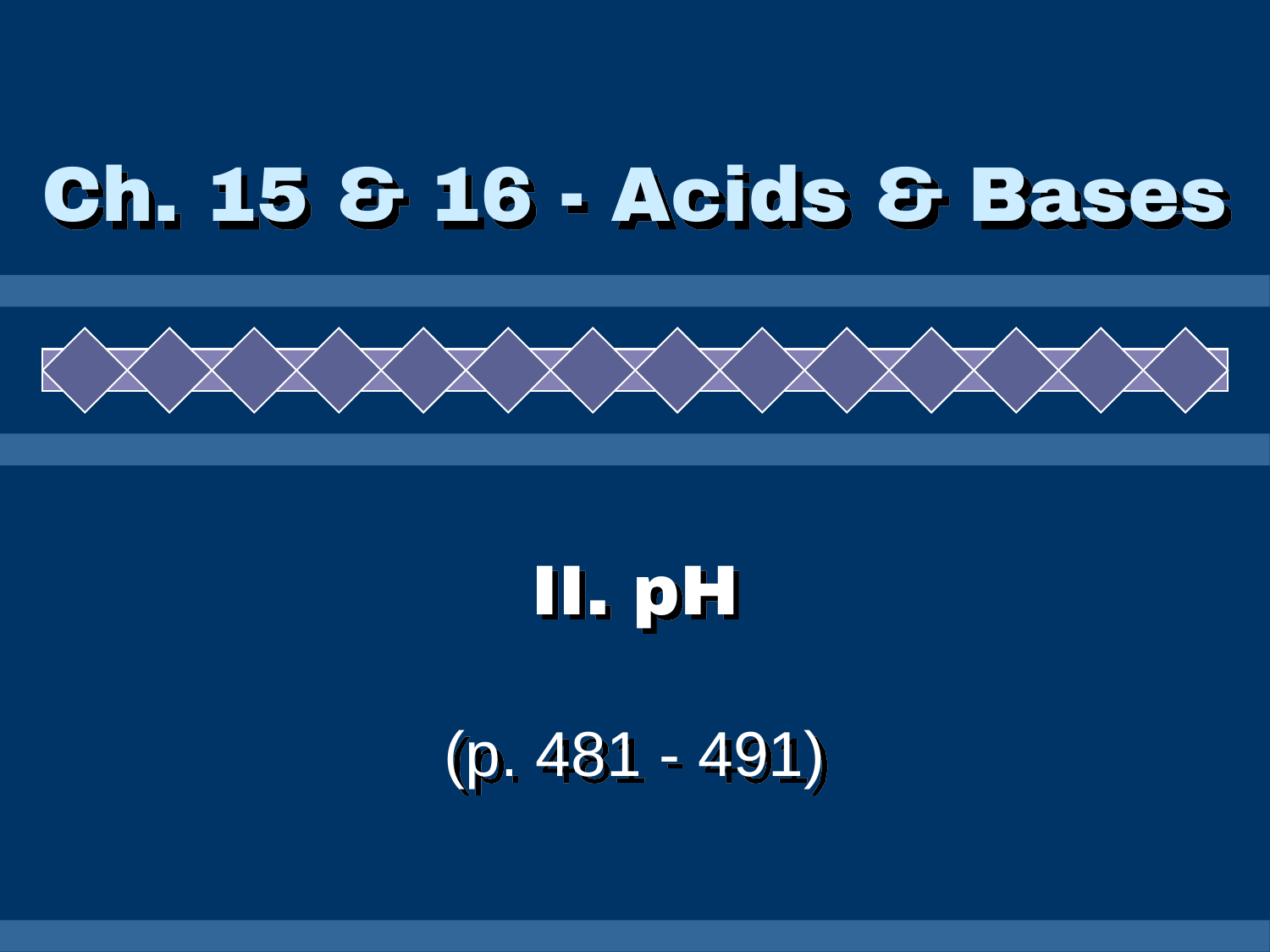

Ch. 15 & 16 - Acids & Bases
# II. pH (p. 481 - 491)